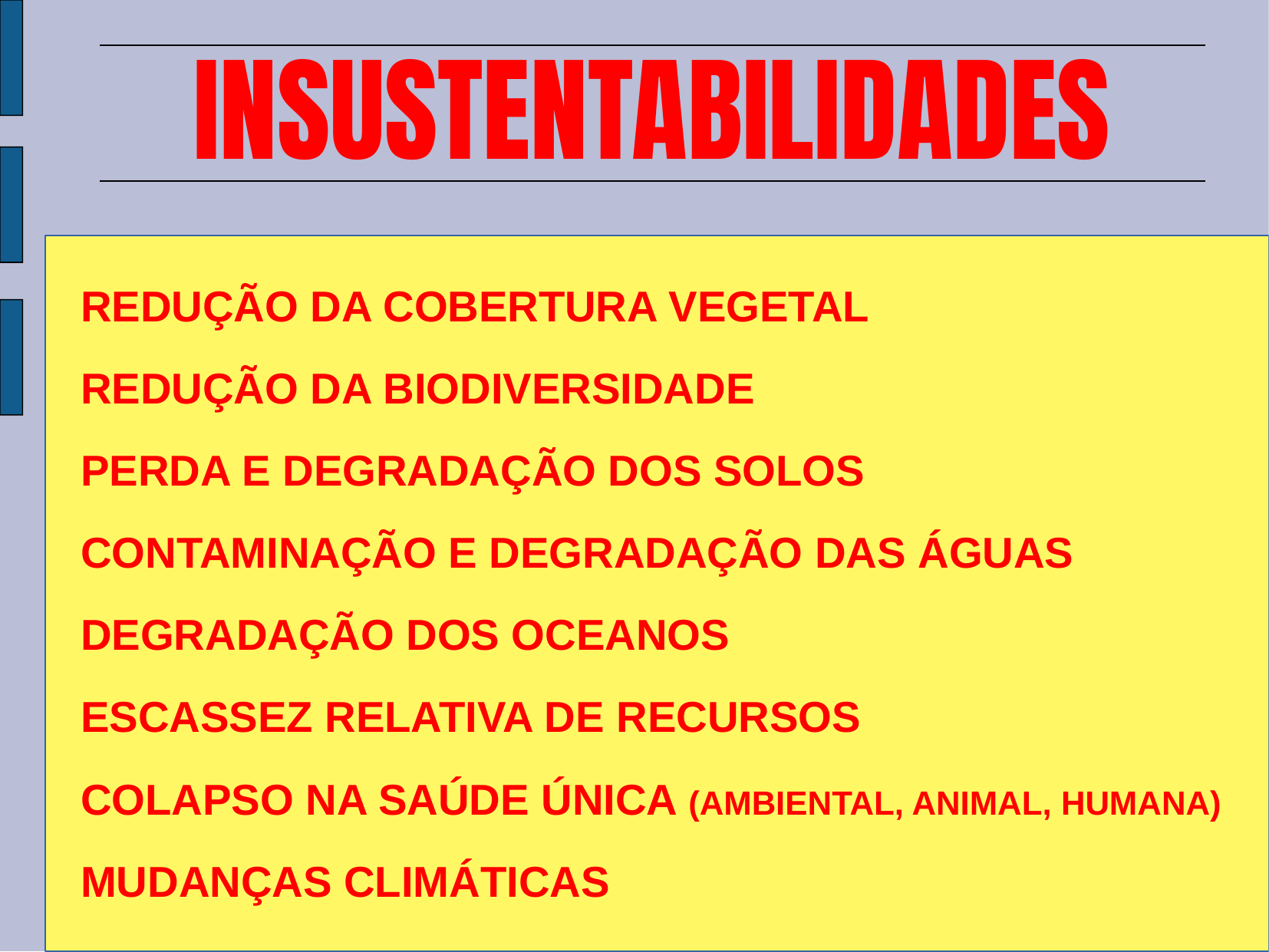

INSUSTENTABILIDADES

  REDUÇÃO DA COBERTURA VEGETAL
  REDUÇÃO DA BIODIVERSIDADE
  PERDA E DEGRADAÇÃO DOS SOLOS
  CONTAMINAÇÃO E DEGRADAÇÃO DAS ÁGUAS
  DEGRADAÇÃO DOS OCEANOS
  ESCASSEZ RELATIVA DE RECURSOS
  COLAPSO NA SAÚDE ÚNICA (AMBIENTAL, ANIMAL, HUMANA)
  MUDANÇAS CLIMÁTICAS